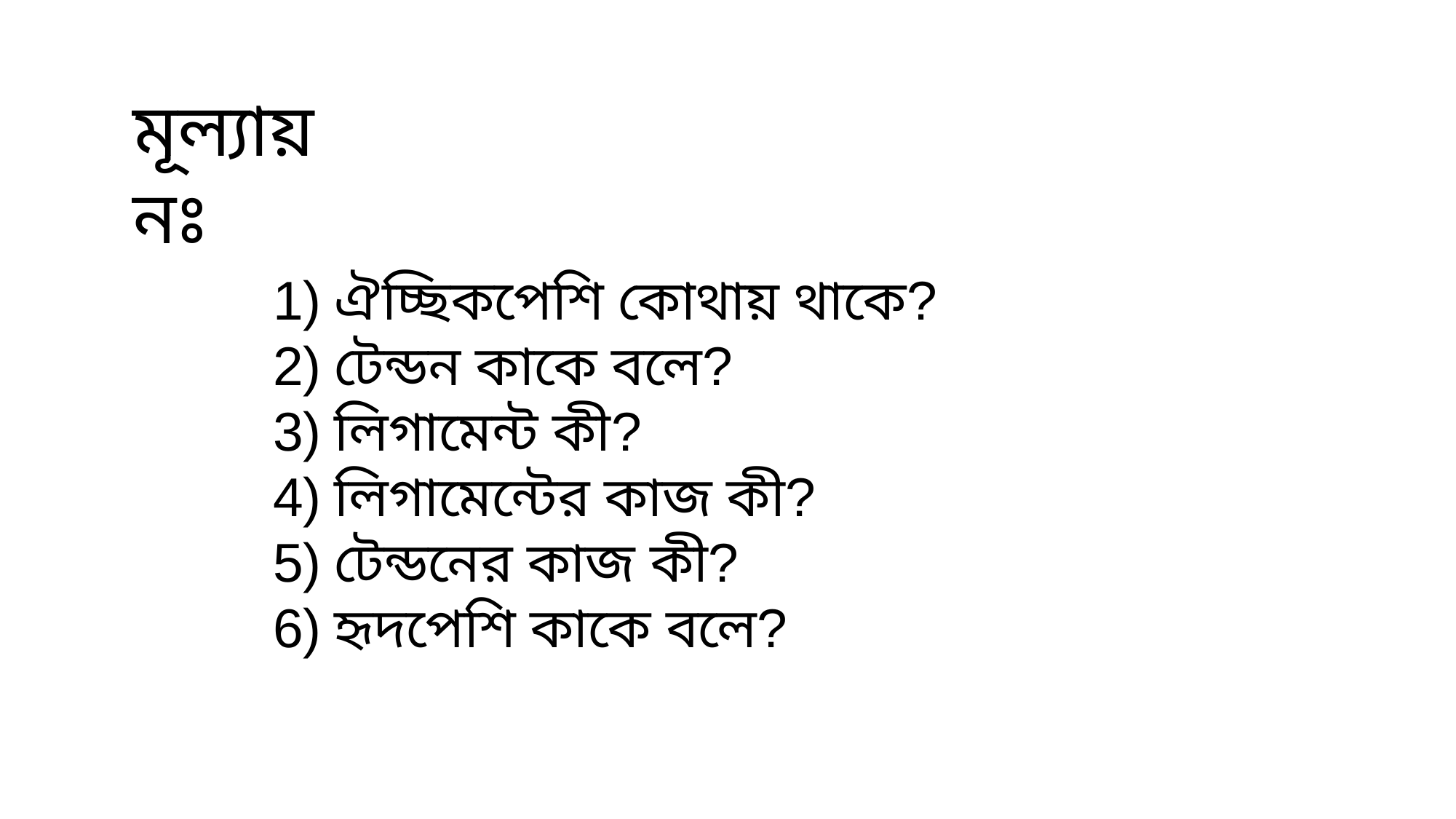

মূল্যায়নঃ
ঐচ্ছিকপেশি কোথায় থাকে?
টেন্ডন কাকে বলে?
লিগামেন্ট কী?
লিগামেন্টের কাজ কী?
টেন্ডনের কাজ কী?
হৃদপেশি কাকে বলে?